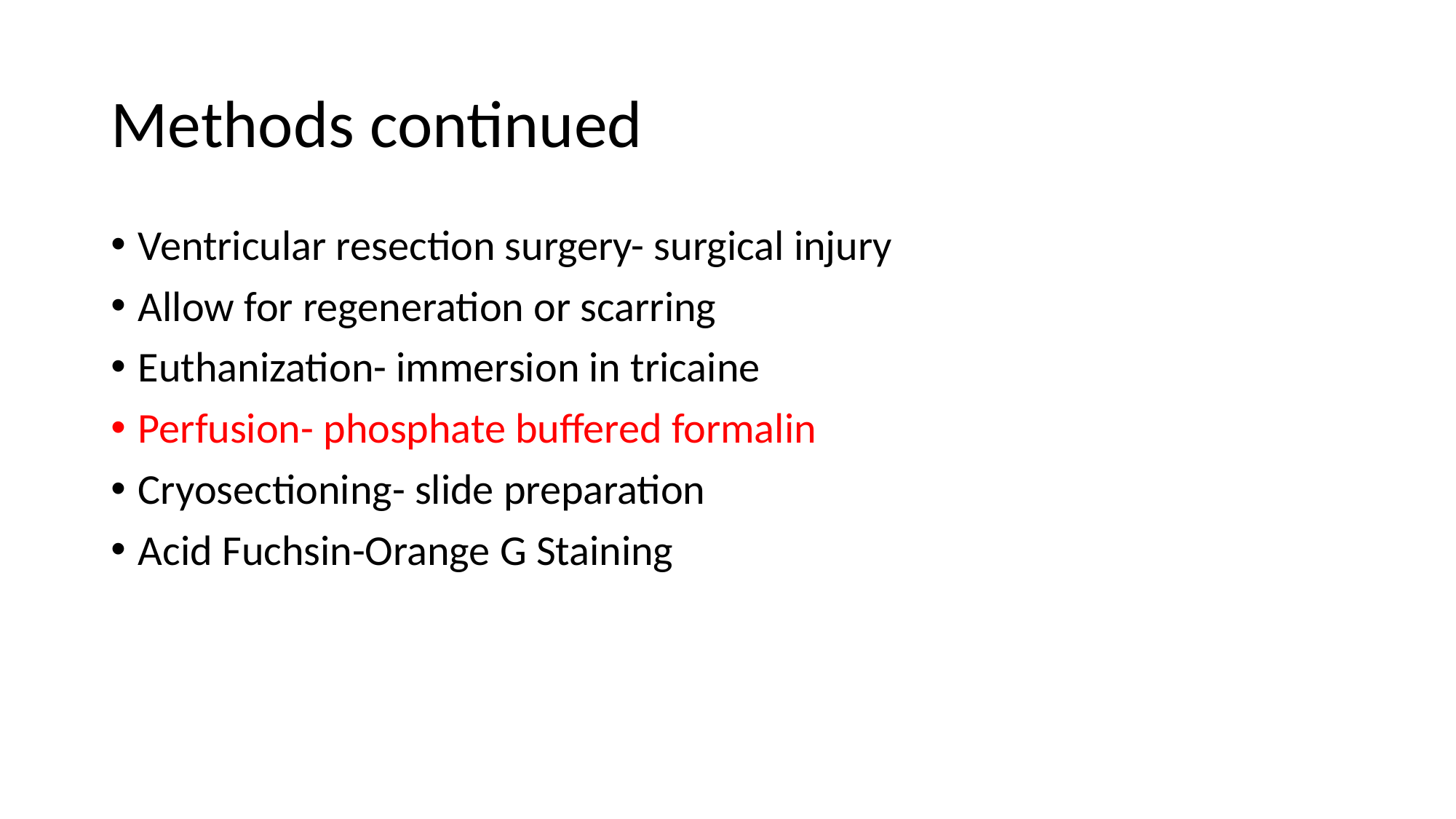

# Methods continued
Ventricular resection surgery- surgical injury
Allow for regeneration or scarring
Euthanization- immersion in tricaine
Perfusion- phosphate buffered formalin
Cryosectioning- slide preparation
Acid Fuchsin-Orange G Staining